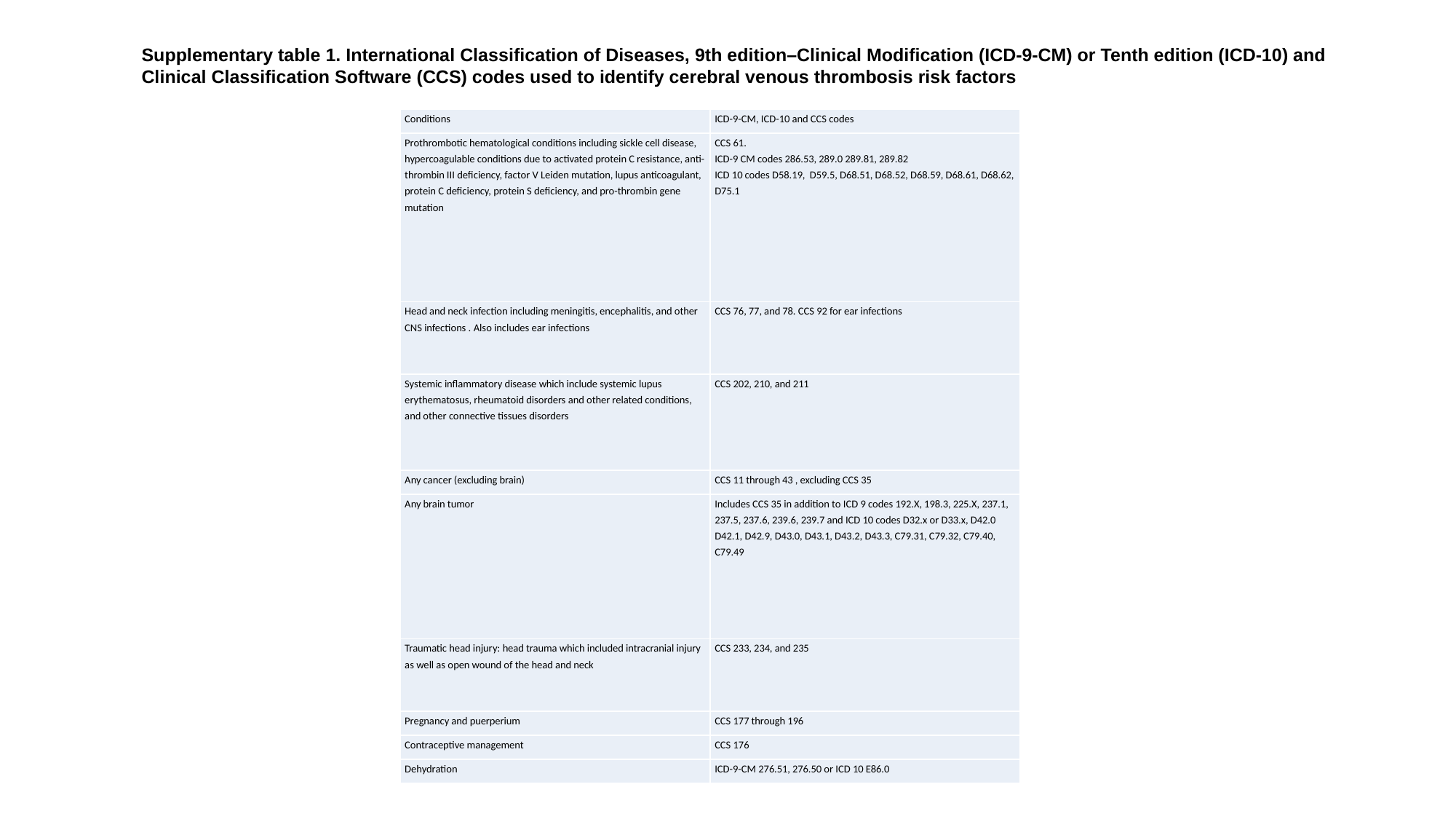

Supplementary table 1. International Classification of Diseases, 9th edition–Clinical Modification (ICD-9-CM) or Tenth edition (ICD-10) and Clinical Classification Software (CCS) codes used to identify cerebral venous thrombosis risk factors

| Conditions | ICD-9-CM, ICD-10 and CCS codes |
| --- | --- |
| Prothrombotic hematological conditions including sickle cell disease, hypercoagulable conditions due to activated protein C resistance, anti-thrombin III deficiency, factor V Leiden mutation, lupus anticoagulant, protein C deficiency, protein S deficiency, and pro-thrombin gene mutation | CCS 61. ICD-9 CM codes 286.53, 289.0 289.81, 289.82 ICD 10 codes D58.19, D59.5, D68.51, D68.52, D68.59, D68.61, D68.62, D75.1 |
| Head and neck infection including meningitis, encephalitis, and other CNS infections . Also includes ear infections | CCS 76, 77, and 78. CCS 92 for ear infections |
| Systemic inflammatory disease which include systemic lupus erythematosus, rheumatoid disorders and other related conditions, and other connective tissues disorders | CCS 202, 210, and 211 |
| Any cancer (excluding brain) | CCS 11 through 43 , excluding CCS 35 |
| Any brain tumor | Includes CCS 35 in addition to ICD 9 codes 192.X, 198.3, 225.X, 237.1, 237.5, 237.6, 239.6, 239.7 and ICD 10 codes D32.x or D33.x, D42.0 D42.1, D42.9, D43.0, D43.1, D43.2, D43.3, C79.31, C79.32, C79.40, C79.49 |
| Traumatic head injury: head trauma which included intracranial injury as well as open wound of the head and neck | CCS 233, 234, and 235 |
| Pregnancy and puerperium | CCS 177 through 196 |
| Contraceptive management | CCS 176 |
| Dehydration | ICD-9-CM 276.51, 276.50 or ICD 10 E86.0 |